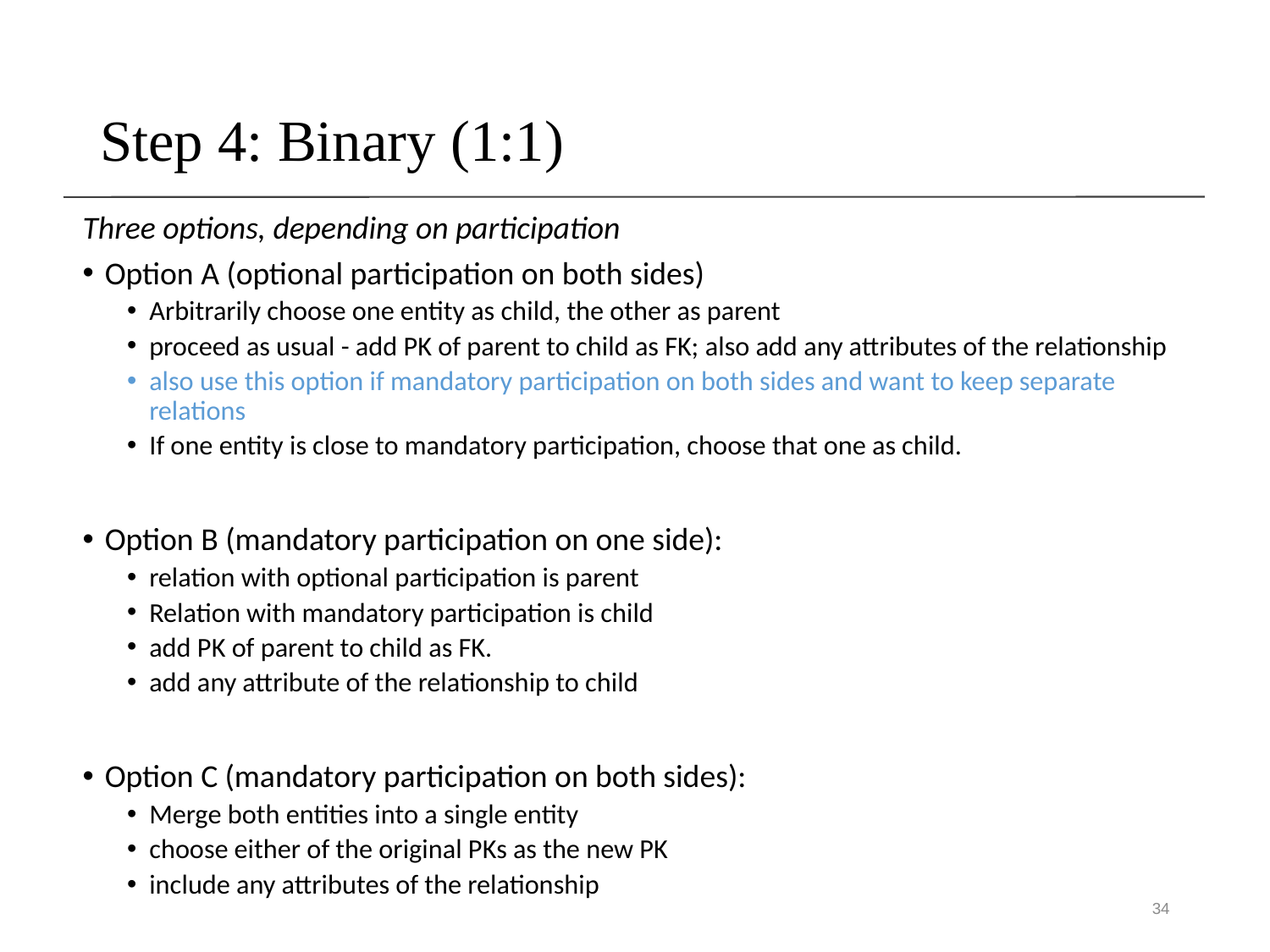

# Step 4: Binary (1:1)
Three options, depending on participation
Option A (optional participation on both sides)
Arbitrarily choose one entity as child, the other as parent
proceed as usual - add PK of parent to child as FK; also add any attributes of the relationship
also use this option if mandatory participation on both sides and want to keep separate relations
If one entity is close to mandatory participation, choose that one as child.

Option B (mandatory participation on one side):
relation with optional participation is parent
Relation with mandatory participation is child
add PK of parent to child as FK.
add any attribute of the relationship to child

Option C (mandatory participation on both sides):
Merge both entities into a single entity
choose either of the original PKs as the new PK
include any attributes of the relationship

34